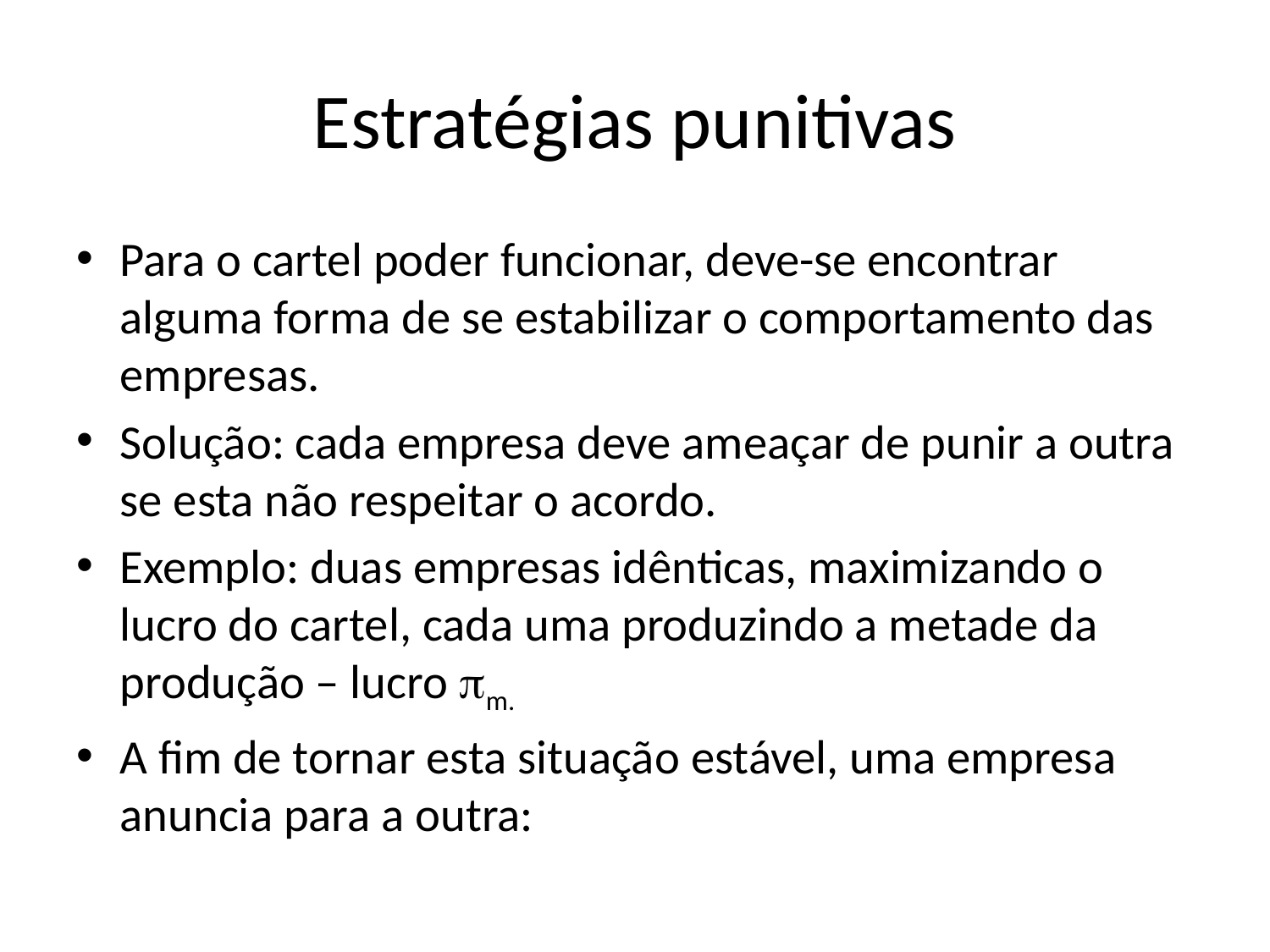

# Estratégias punitivas
Para o cartel poder funcionar, deve-se encontrar alguma forma de se estabilizar o comportamento das empresas.
Solução: cada empresa deve ameaçar de punir a outra se esta não respeitar o acordo.
Exemplo: duas empresas idênticas, maximizando o lucro do cartel, cada uma produzindo a metade da produção – lucro πm.
A fim de tornar esta situação estável, uma empresa anuncia para a outra: